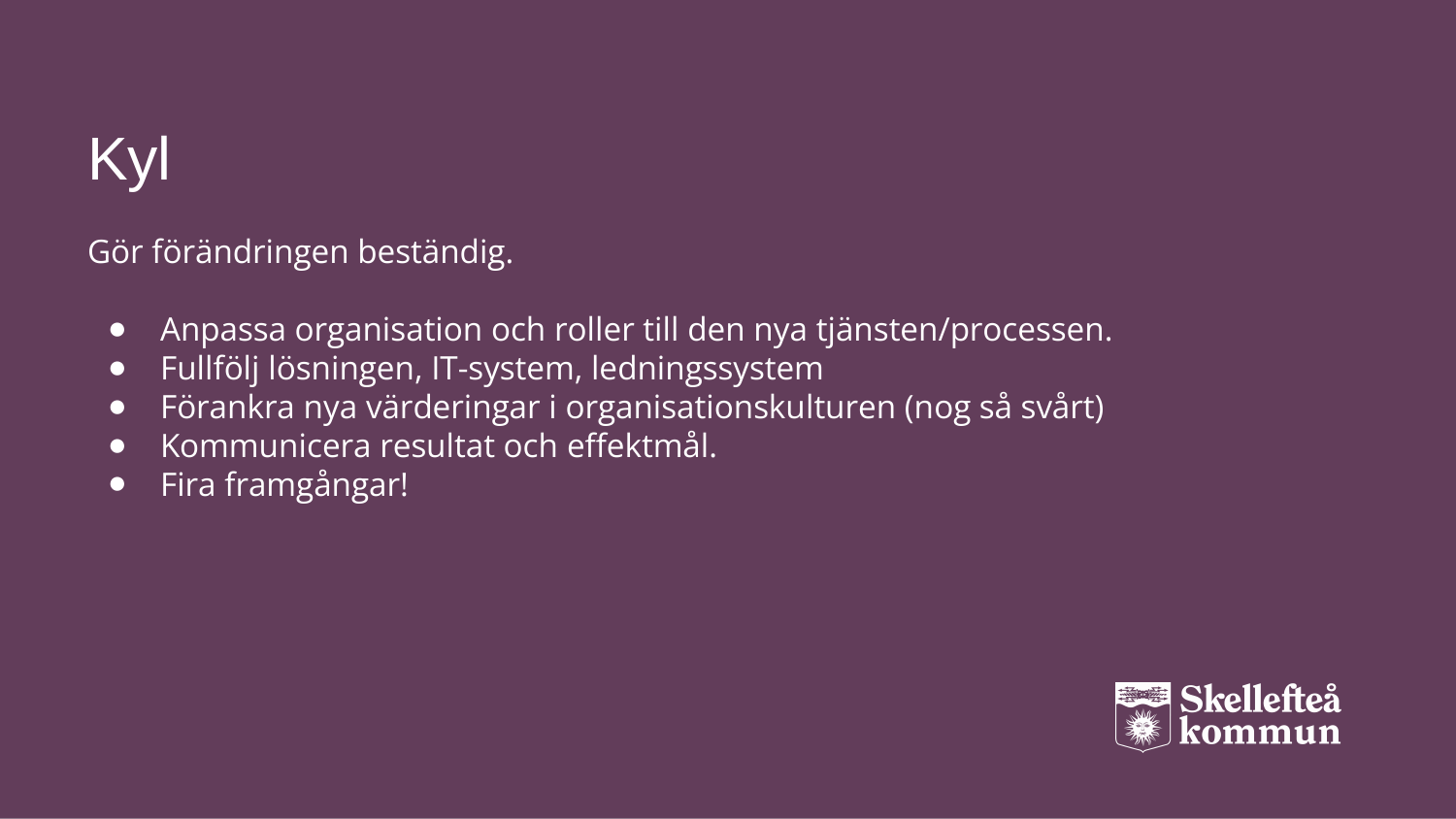

# Kyl
Gör förändringen beständig.

Anpassa organisation och roller till den nya tjänsten/processen.
Fullfölj lösningen, IT-system, ledningssystem
Förankra nya värderingar i organisationskulturen (nog så svårt)
Kommunicera resultat och effektmål.
Fira framgångar!